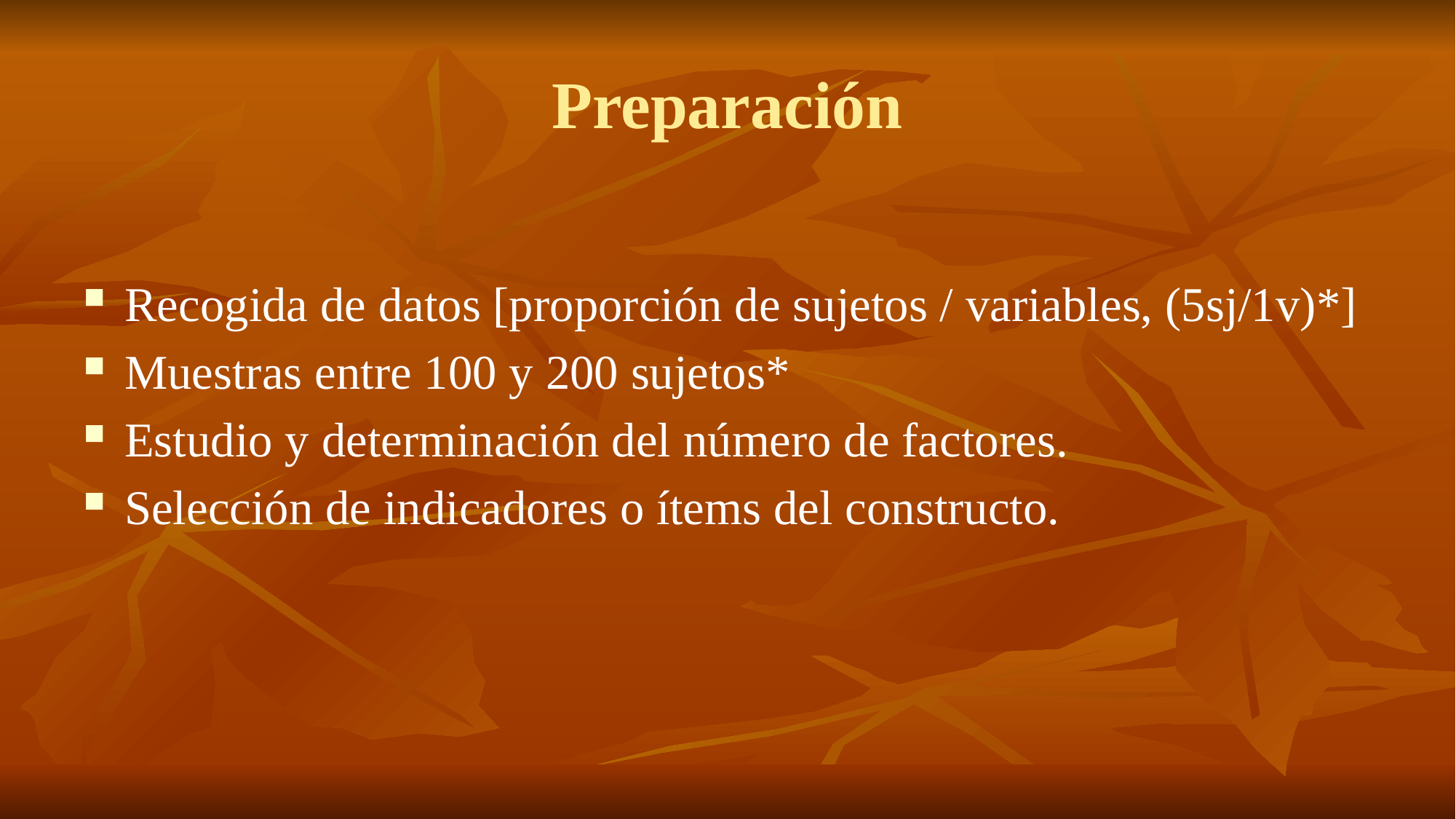

# Preparación
Recogida de datos [proporción de sujetos / variables, (5sj/1v)*]
Muestras entre 100 y 200 sujetos*
Estudio y determinación del número de factores.
Selección de indicadores o ítems del constructo.